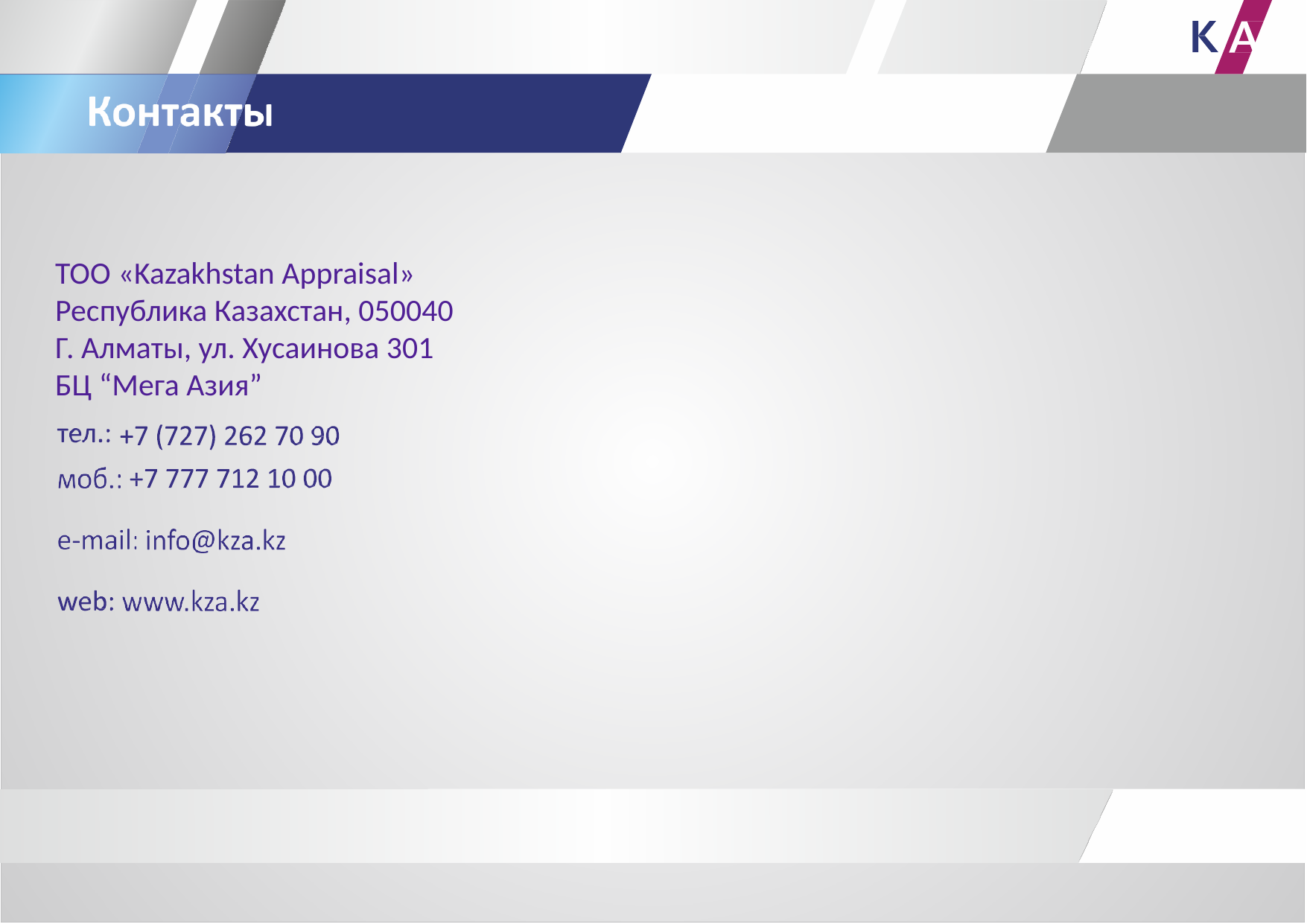

TOO «Kazakhstan Appraisal»
Республика Казахстан, 050040
Г. Алматы, ул. Хусаинова 301
БЦ “Мега Азия”